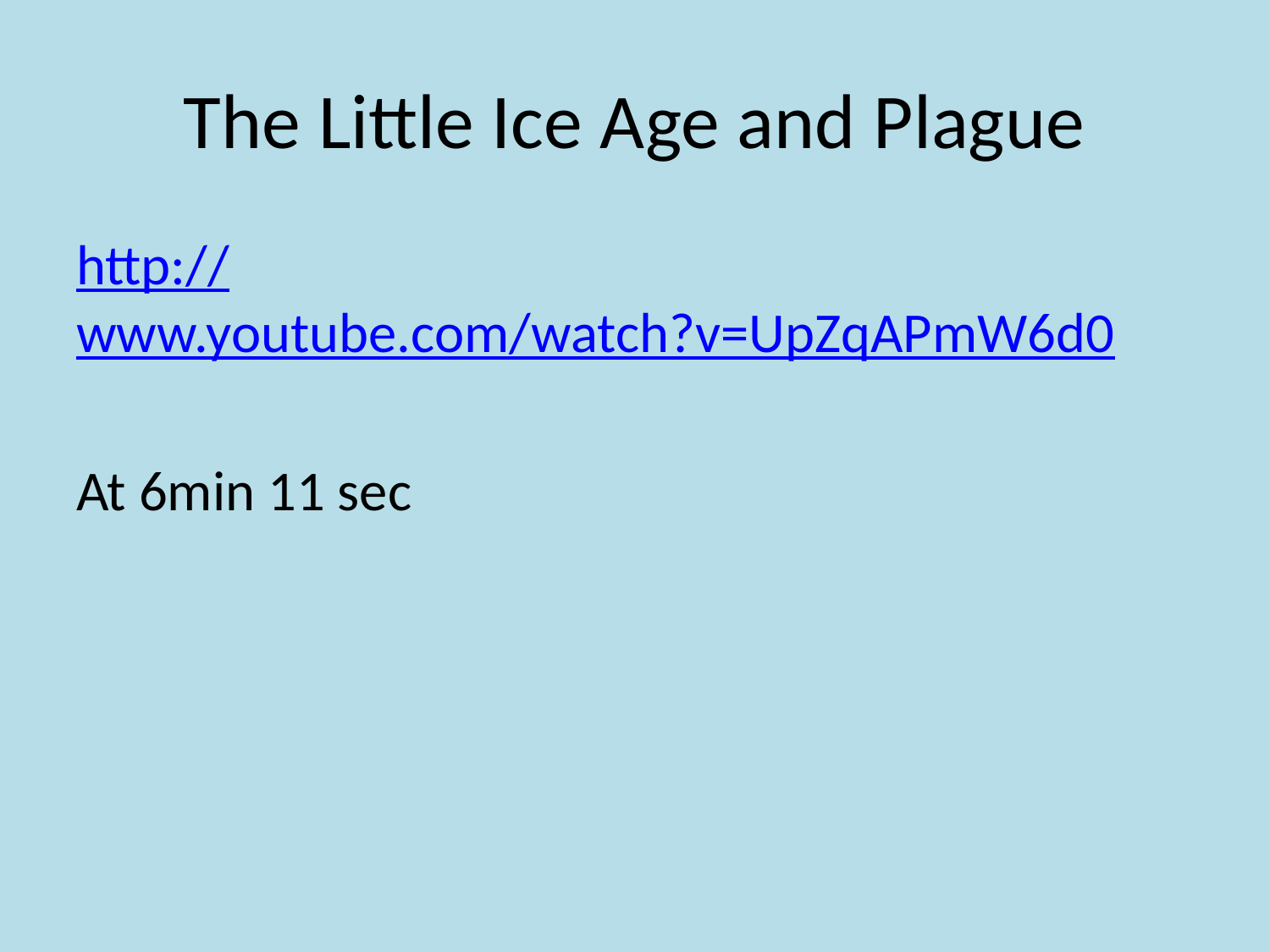

# The Little Ice Age and Plague
http://www.youtube.com/watch?v=UpZqAPmW6d0

At 6min 11 sec